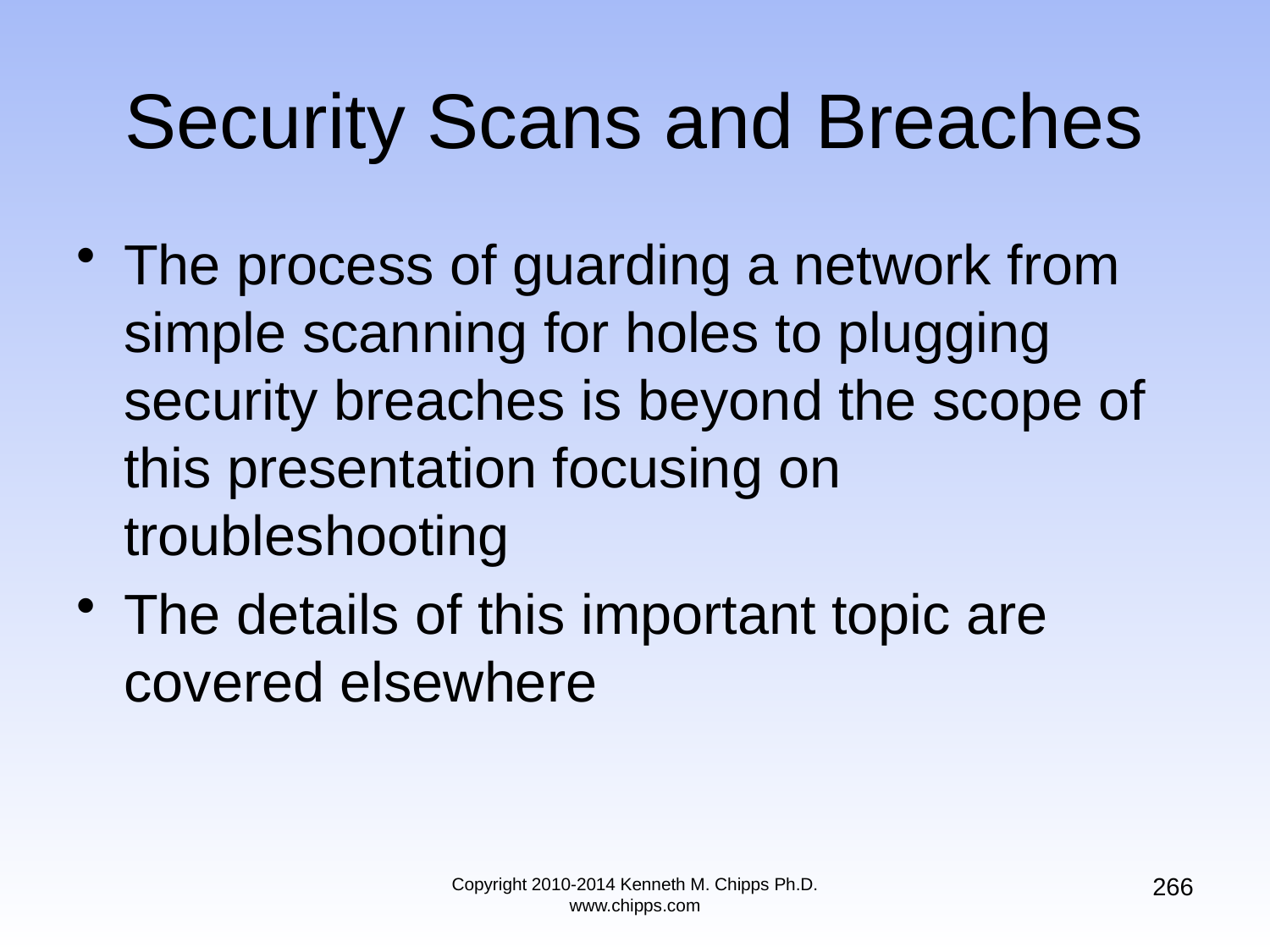

# Security Scans and Breaches
The process of guarding a network from simple scanning for holes to plugging security breaches is beyond the scope of this presentation focusing on troubleshooting
The details of this important topic are covered elsewhere
266
Copyright 2010-2014 Kenneth M. Chipps Ph.D. www.chipps.com